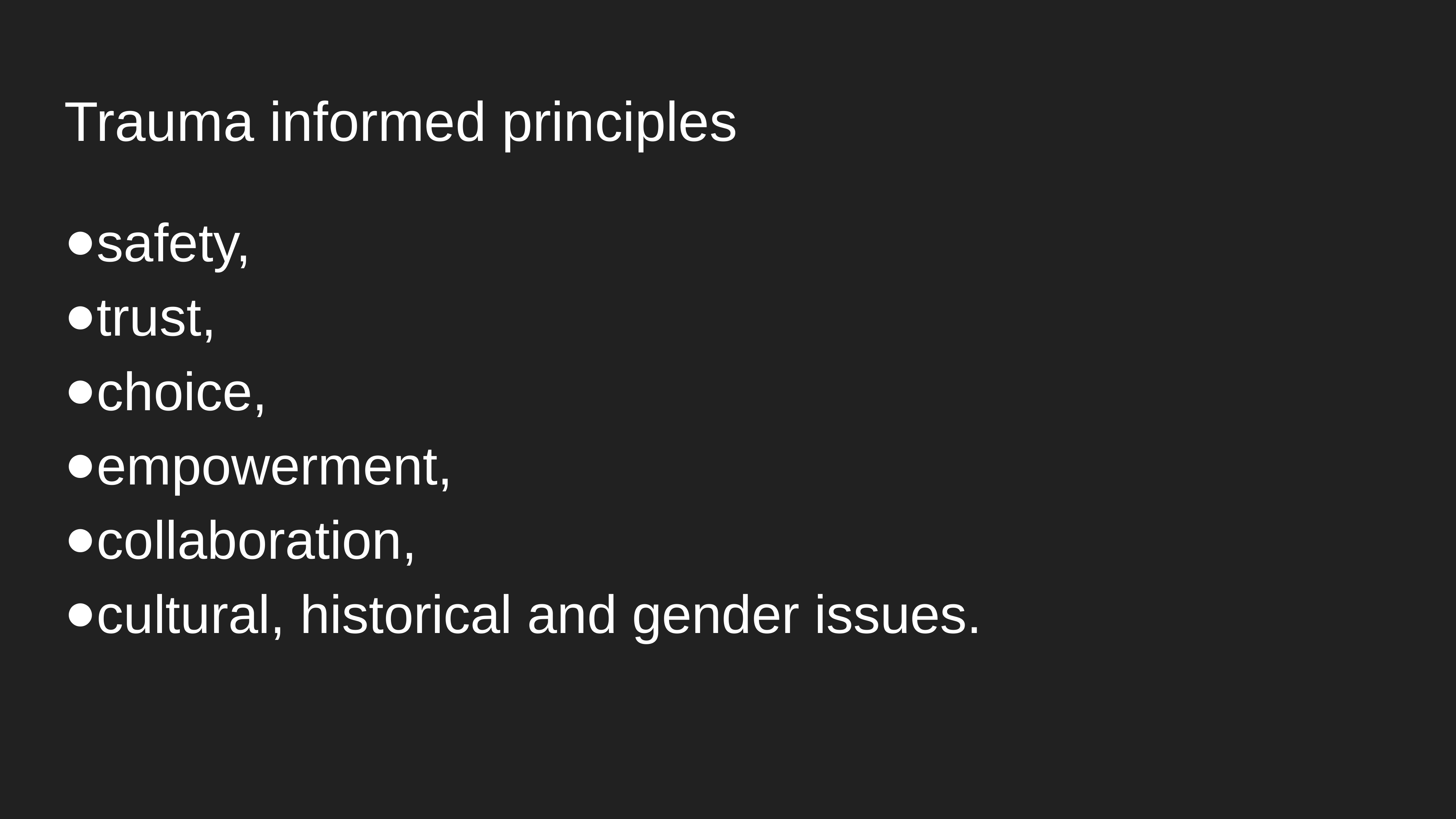

# Trauma informed principles
safety,
trust,
choice,
empowerment,
collaboration,
cultural, historical and gender issues.